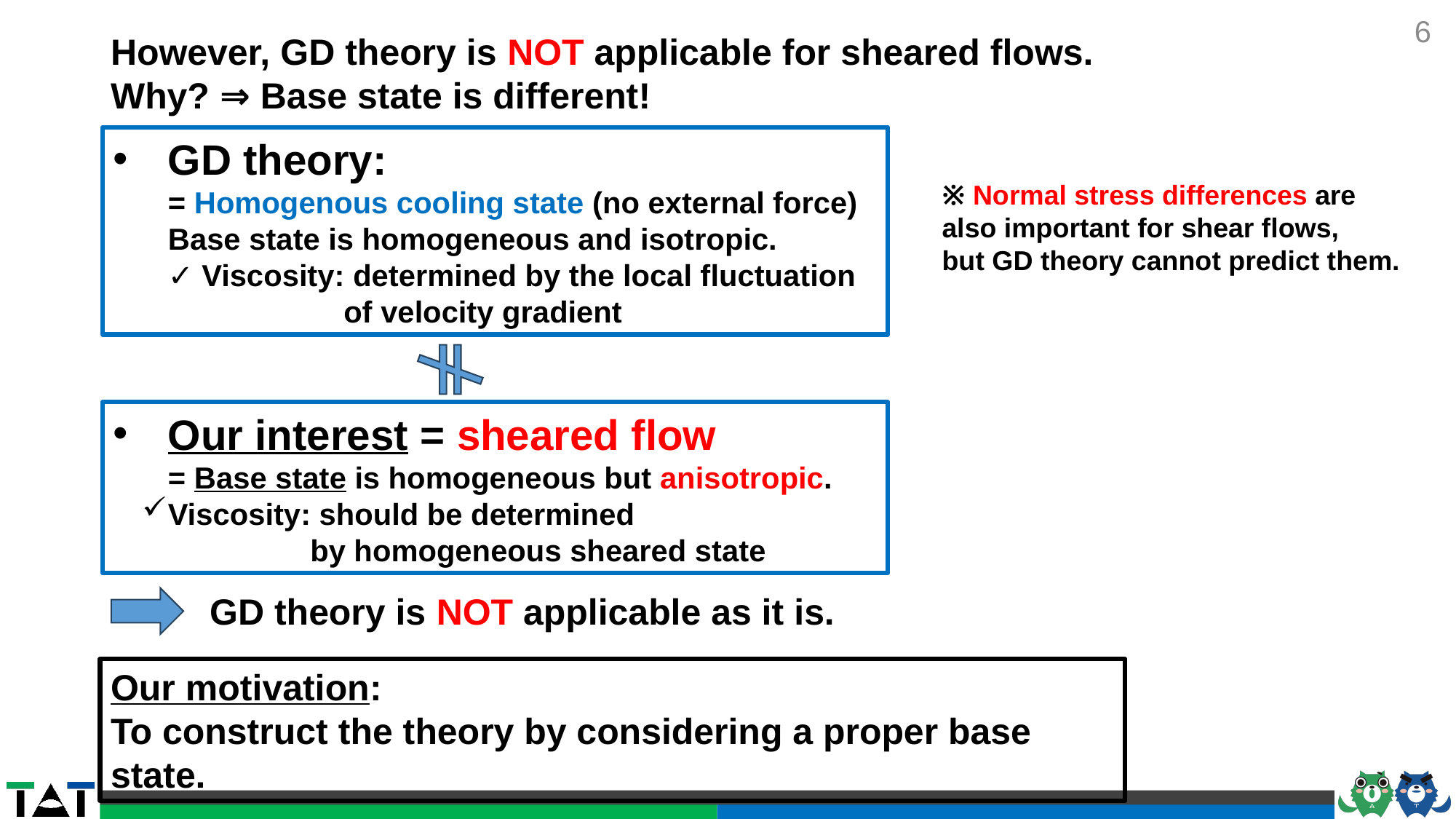

6
However, GD theory is NOT applicable for sheared flows.
Why? ⇒ Base state is different!
GD theory:
= Homogenous cooling state (no external force)
Base state is homogeneous and isotropic.
✓ Viscosity: determined by the local fluctuation
                     of velocity gradient
※ Normal stress differences are
also important for shear flows,
but GD theory cannot predict them.

Our interest = sheared flow
= Base state is homogeneous but anisotropic.
Viscosity: should be determined
                 by homogeneous sheared state
GD theory is NOT applicable as it is.

Our motivation:
To construct the theory by considering a proper base state.